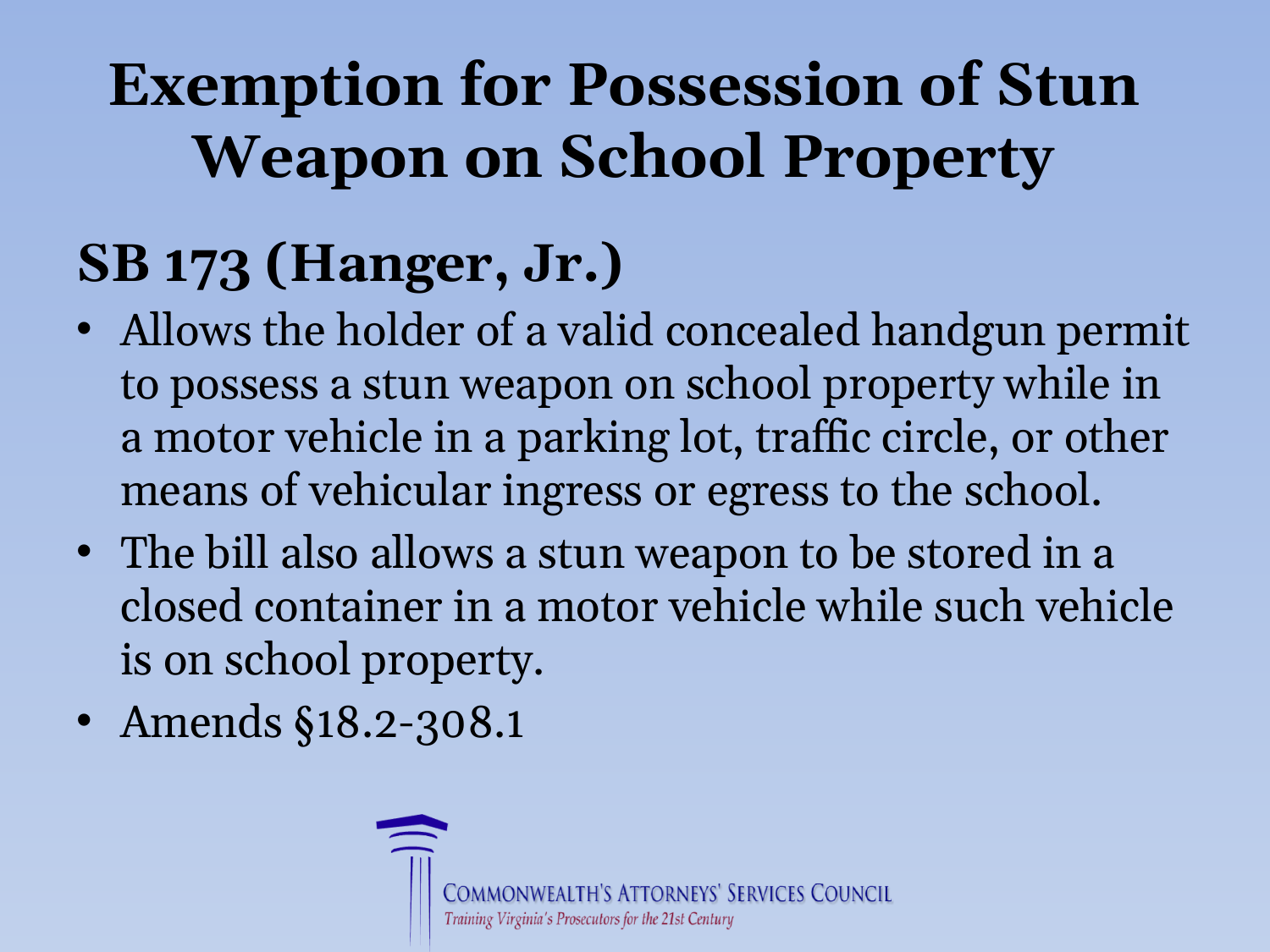

# Exemption for Possession of Stun Weapon on School Property
SB 173 (Hanger, Jr.)
Allows the holder of a valid concealed handgun permit to possess a stun weapon on school property while in a motor vehicle in a parking lot, traffic circle, or other means of vehicular ingress or egress to the school.
The bill also allows a stun weapon to be stored in a closed container in a motor vehicle while such vehicle is on school property.
Amends §18.2-308.1